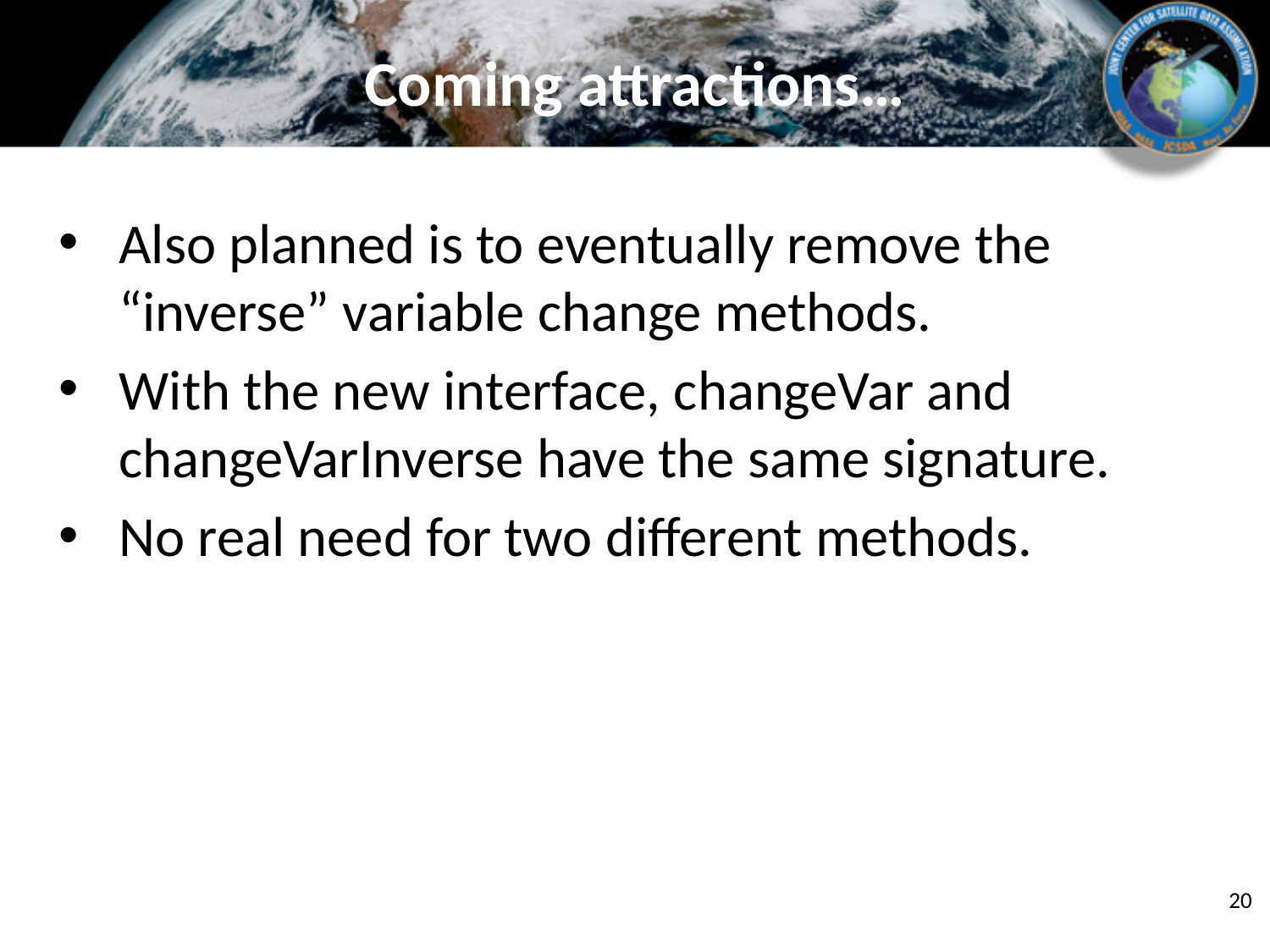

# Coming attractions…
Also planned is to eventually remove the “inverse” variable change methods.
With the new interface, changeVar and changeVarInverse have the same signature.
No real need for two different methods.

20